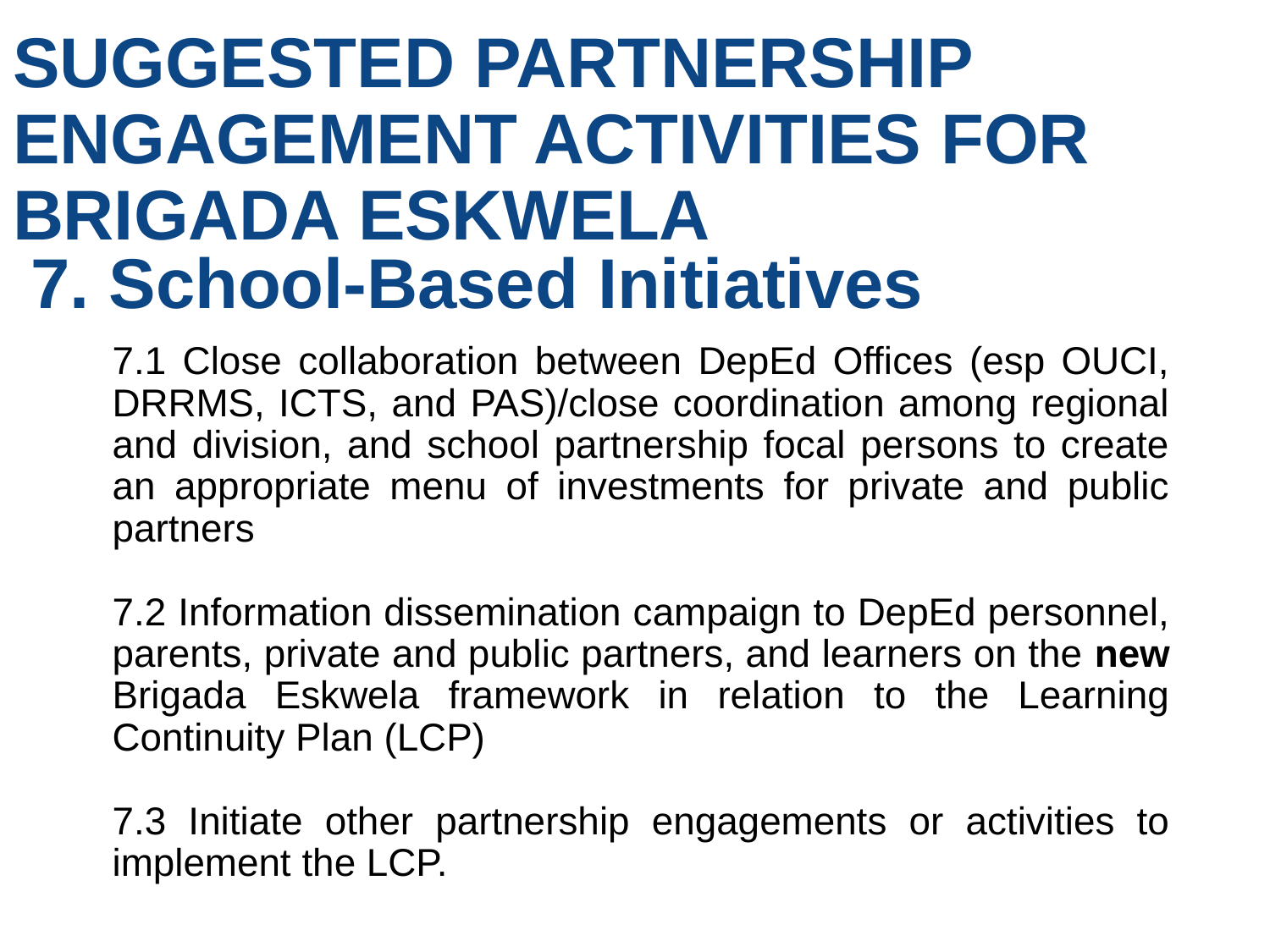

SUGGESTED PARTNERSHIP ENGAGEMENT ACTIVITIES FOR BRIGADA ESKWELA
# 7. School-Based Initiatives
7.1 Close collaboration between DepEd Offices (esp OUCI, DRRMS, ICTS, and PAS)/close coordination among regional and division, and school partnership focal persons to create an appropriate menu of investments for private and public partners

7.2 Information dissemination campaign to DepEd personnel, parents, private and public partners, and learners on the new Brigada Eskwela framework in relation to the Learning Continuity Plan (LCP)

7.3 Initiate other partnership engagements or activities to implement the LCP.